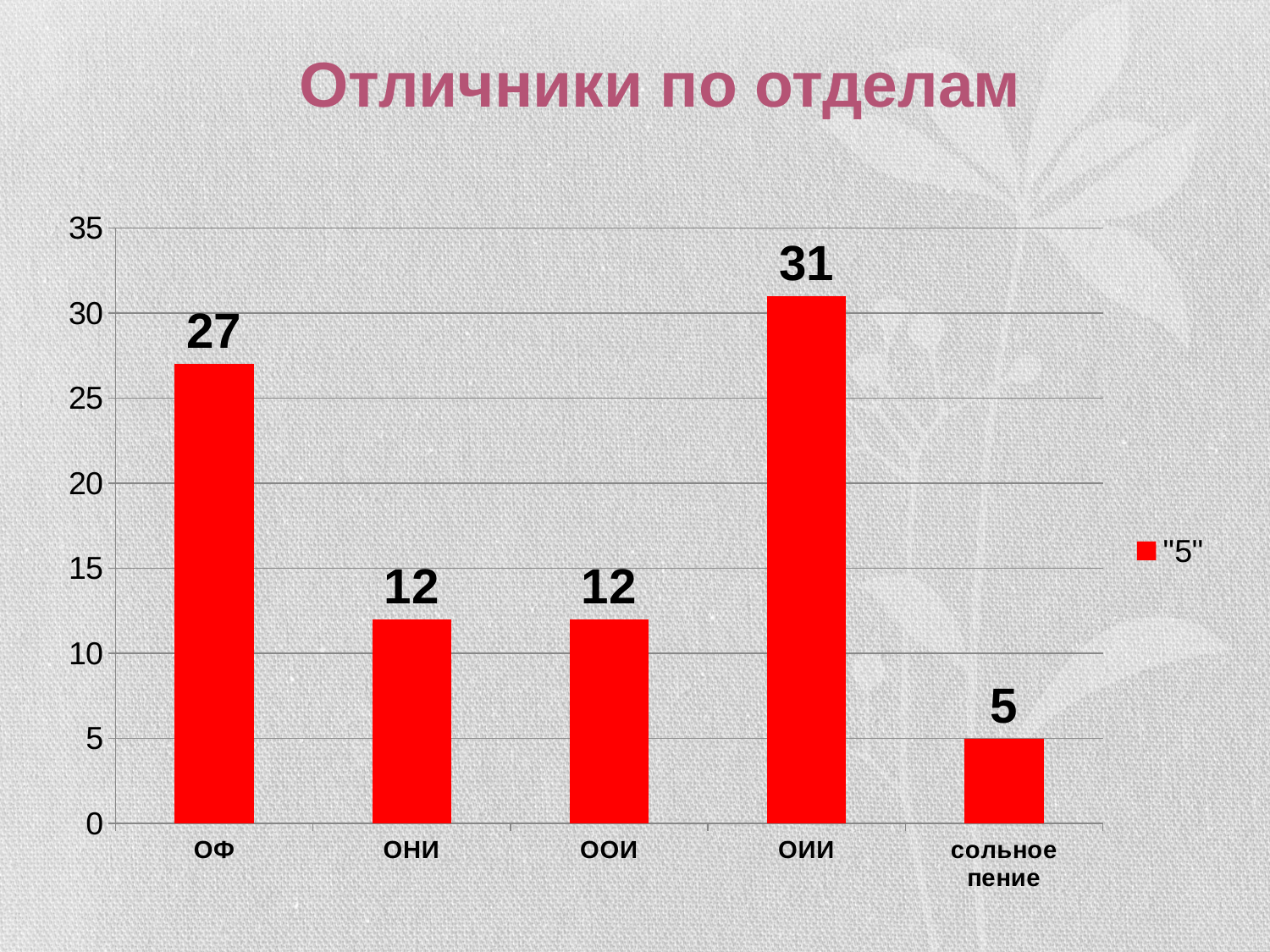

# Отличники по отделам

### Chart

| Category | "5" |
|---|---|
| ОФ | 27.0 |
| ОНИ | 12.0 |
| ООИ | 12.0 |
| ОИИ | 31.0 |
| сольное пение | 5.0 |